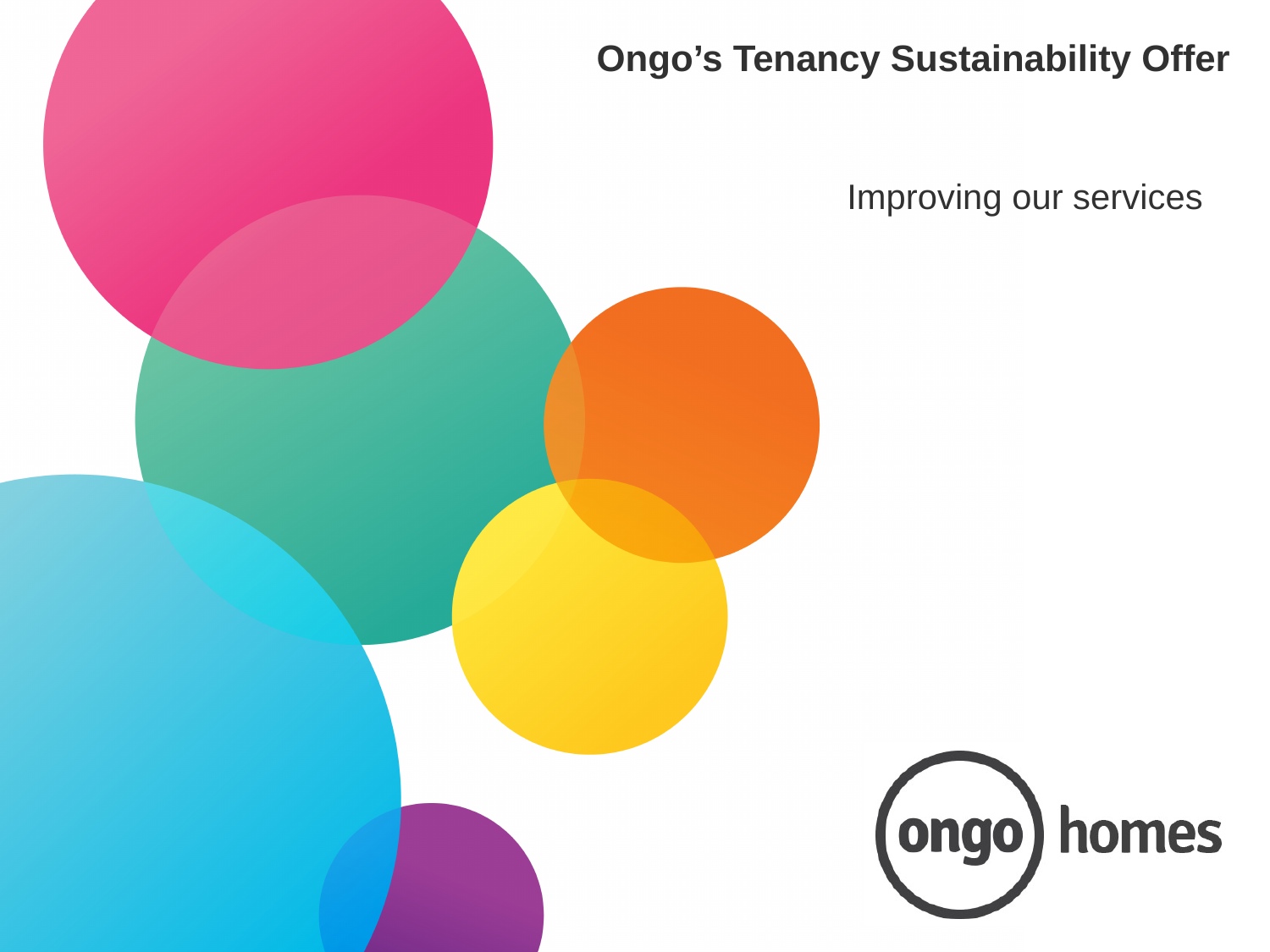

# Ongo’s Tenancy Sustainability Offer
Improving our services